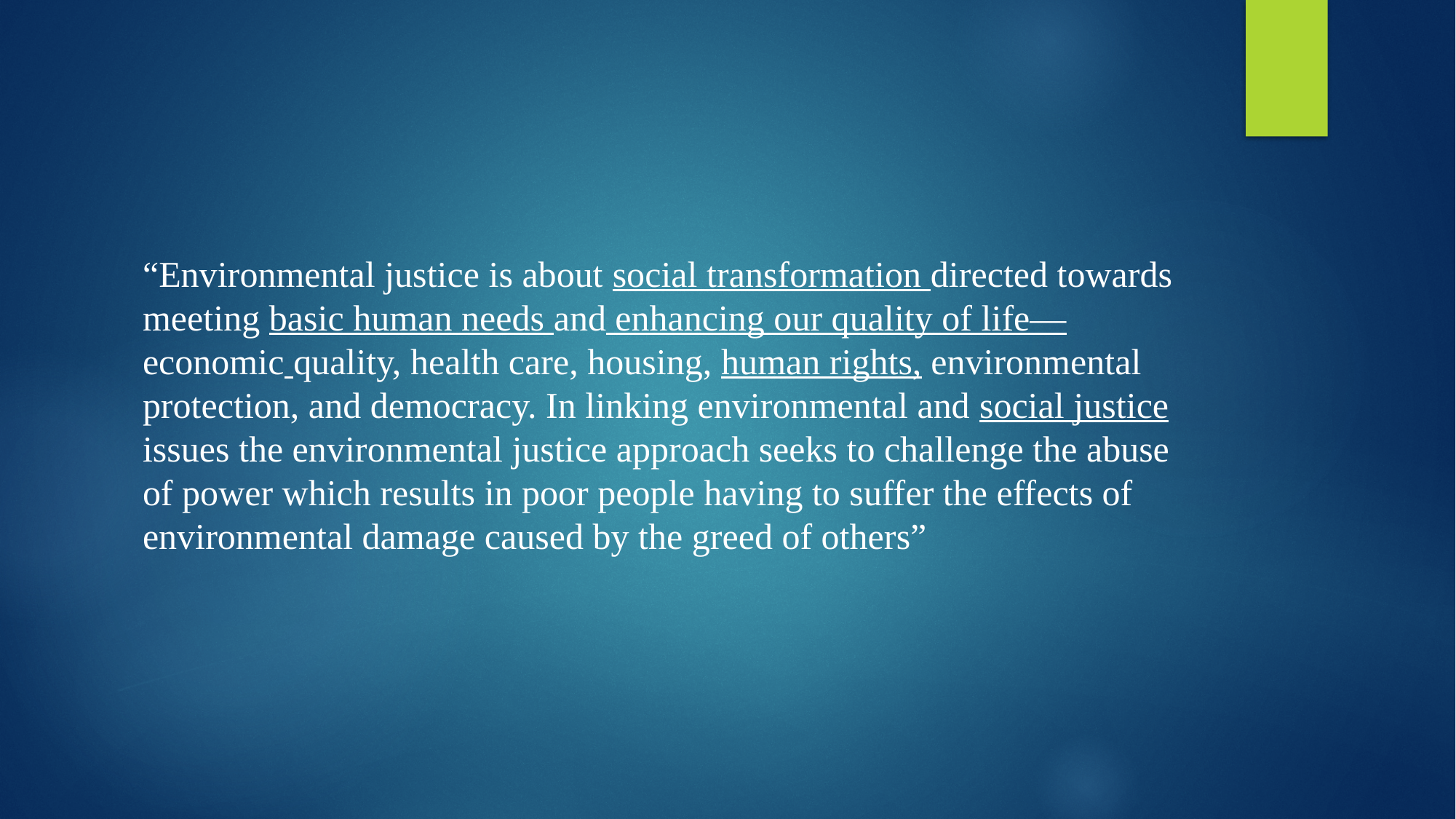

“Environmental justice is about social transformation directed towards meeting basic human needs and enhancing our quality of life—economic quality, health care, housing, human rights, environmental protection, and democracy. In linking environmental and social justice issues the environmental justice approach seeks to challenge the abuse of power which results in poor people having to suffer the effects of environmental damage caused by the greed of others”